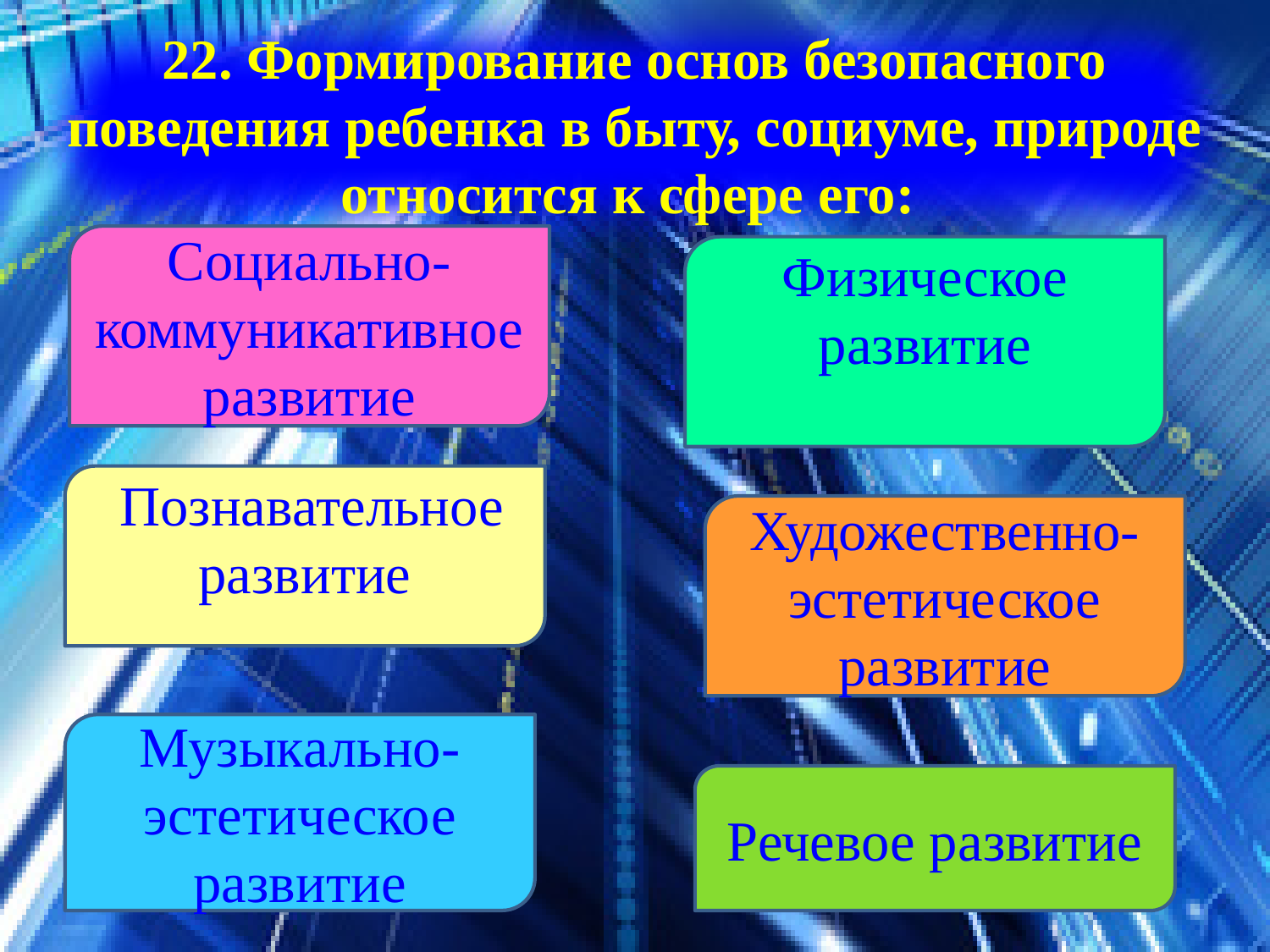

22. Формирование основ безопасного поведения ребенка в быту, социуме, природе относится к сфере его:
Социально-коммуникативное развитие
Физическое развитие

 Познавательное развитие

Художественно-эстетическое развитие
Музыкально-эстетическое развитие
Речевое развитие